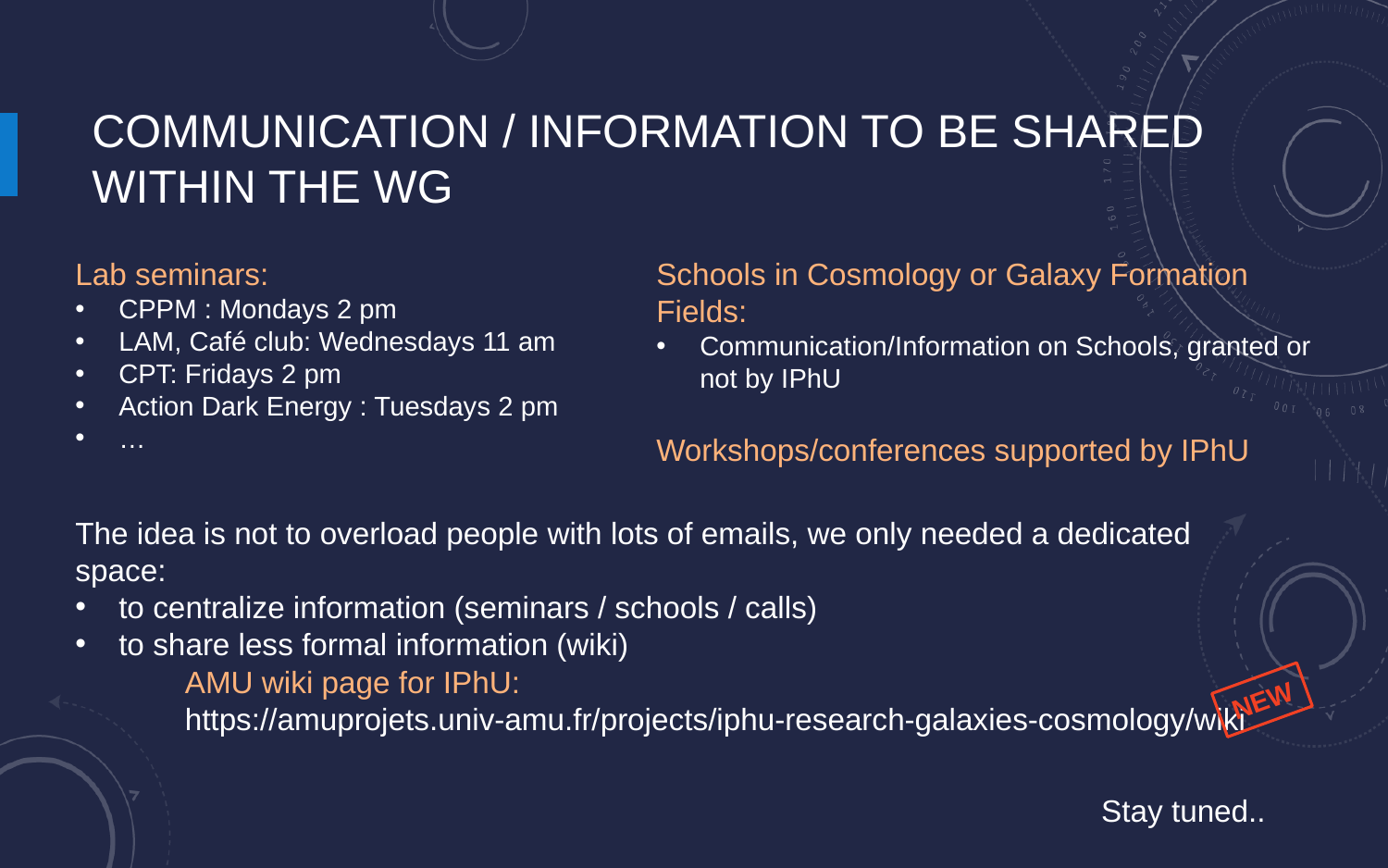

# Communication / Information to be shared within the WG
Lab seminars:
CPPM : Mondays 2 pm
LAM, Café club: Wednesdays 11 am
CPT: Fridays 2 pm
Action Dark Energy : Tuesdays 2 pm
…
Schools in Cosmology or Galaxy Formation Fields:
Communication/Information on Schools, granted or not by IPhU

Workshops/conferences supported by IPhU
The idea is not to overload people with lots of emails, we only needed a dedicated space:
to centralize information (seminars / schools / calls)
to share less formal information (wiki)
AMU wiki page for IPhU:
https://amuprojets.univ-amu.fr/projects/iphu-research-galaxies-cosmology/wiki
NEW
Stay tuned..